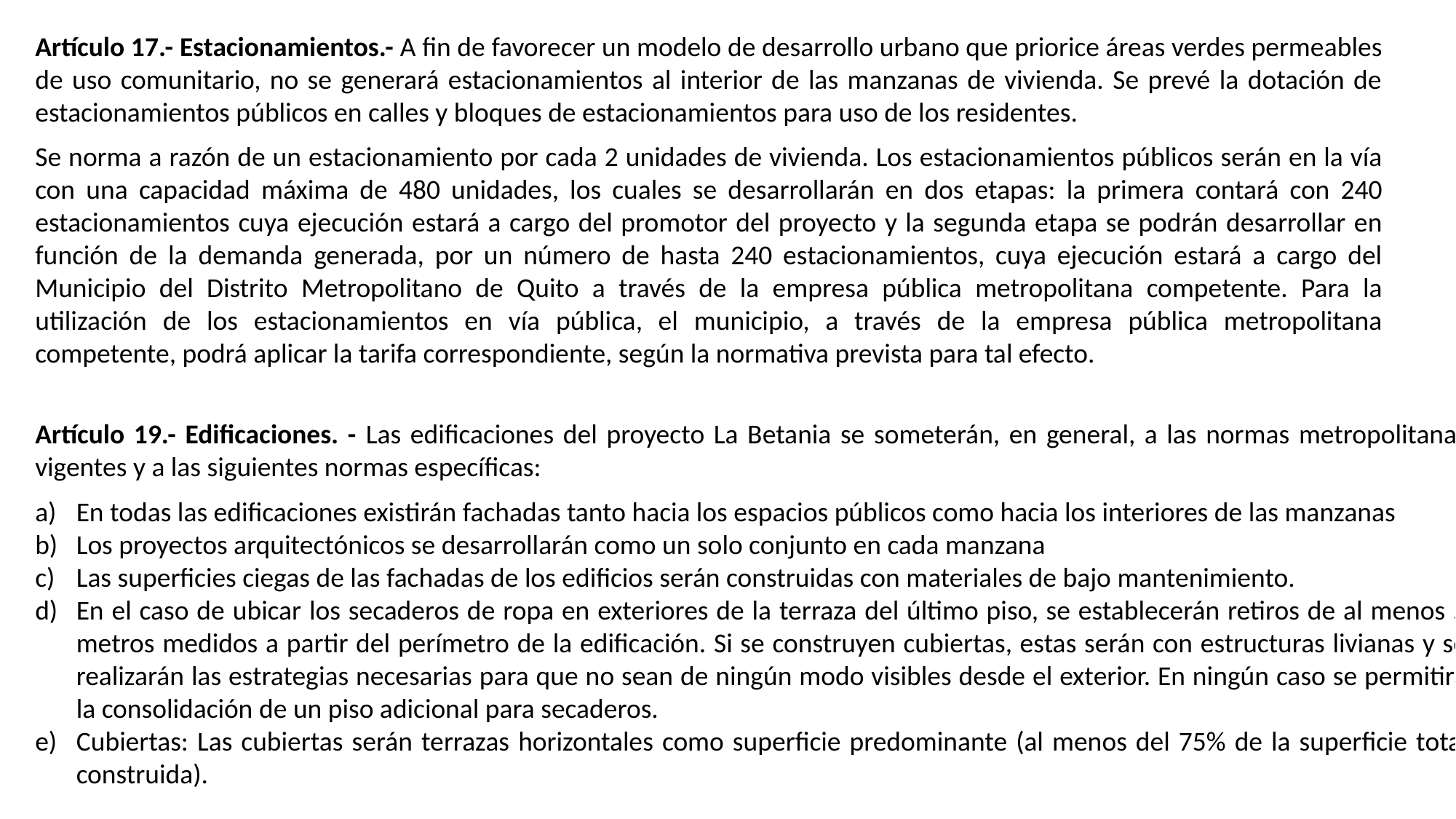

Artículo 17.- Estacionamientos.- A fin de favorecer un modelo de desarrollo urbano que priorice áreas verdes permeables de uso comunitario, no se generará estacionamientos al interior de las manzanas de vivienda. Se prevé la dotación de estacionamientos públicos en calles y bloques de estacionamientos para uso de los residentes.
Se norma a razón de un estacionamiento por cada 2 unidades de vivienda. Los estacionamientos públicos serán en la vía con una capacidad máxima de 480 unidades, los cuales se desarrollarán en dos etapas: la primera contará con 240 estacionamientos cuya ejecución estará a cargo del promotor del proyecto y la segunda etapa se podrán desarrollar en función de la demanda generada, por un número de hasta 240 estacionamientos, cuya ejecución estará a cargo del Municipio del Distrito Metropolitano de Quito a través de la empresa pública metropolitana competente. Para la utilización de los estacionamientos en vía pública, el municipio, a través de la empresa pública metropolitana competente, podrá aplicar la tarifa correspondiente, según la normativa prevista para tal efecto.
Artículo 19.- Edificaciones. - Las edificaciones del proyecto La Betania se someterán, en general, a las normas metropolitanas vigentes y a las siguientes normas específicas:
En todas las edificaciones existirán fachadas tanto hacia los espacios públicos como hacia los interiores de las manzanas
Los proyectos arquitectónicos se desarrollarán como un solo conjunto en cada manzana
Las superficies ciegas de las fachadas de los edificios serán construidas con materiales de bajo mantenimiento.
En el caso de ubicar los secaderos de ropa en exteriores de la terraza del último piso, se establecerán retiros de al menos 5 metros medidos a partir del perímetro de la edificación. Si se construyen cubiertas, estas serán con estructuras livianas y se realizarán las estrategias necesarias para que no sean de ningún modo visibles desde el exterior. En ningún caso se permitirá la consolidación de un piso adicional para secaderos.
Cubiertas: Las cubiertas serán terrazas horizontales como superficie predominante (al menos del 75% de la superficie total construida).